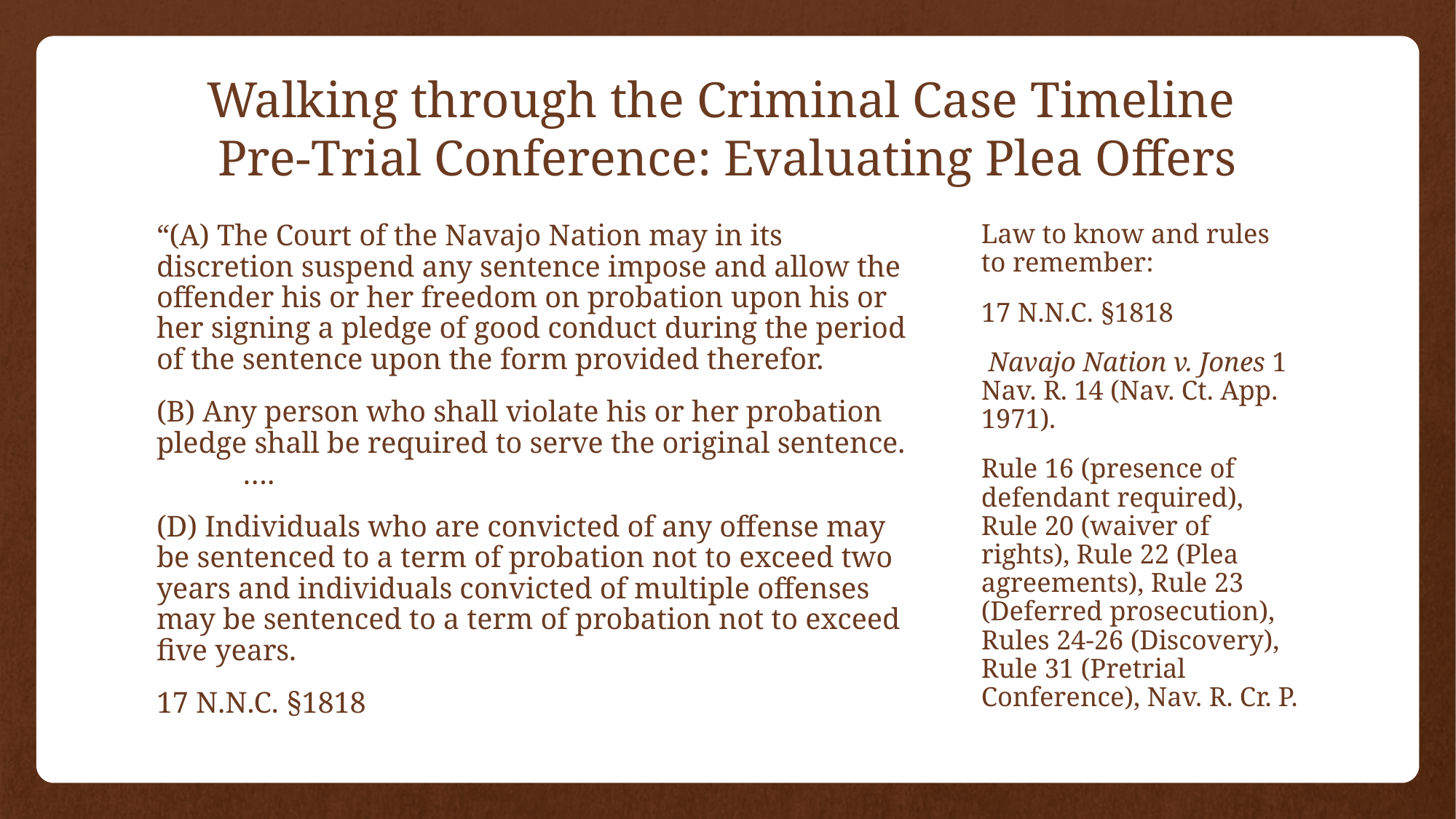

# Walking through the Criminal Case Timeline Pre-Trial Conference: Evaluating Plea Offers
“(A) The Court of the Navajo Nation may in its discretion suspend any sentence impose and allow the offender his or her freedom on probation upon his or her signing a pledge of good conduct during the period of the sentence upon the form provided therefor.
(B) Any person who shall violate his or her probation pledge shall be required to serve the original sentence. 	….
(D) Individuals who are convicted of any offense may be sentenced to a term of probation not to exceed two years and individuals convicted of multiple offenses may be sentenced to a term of probation not to exceed five years.
17 N.N.C. §1818

Law to know and rules to remember:
17 N.N.C. §1818
 Navajo Nation v. Jones 1 Nav. R. 14 (Nav. Ct. App. 1971).
Rule 16 (presence of defendant required), Rule 20 (waiver of rights), Rule 22 (Plea agreements), Rule 23 (Deferred prosecution), Rules 24-26 (Discovery), Rule 31 (Pretrial Conference), Nav. R. Cr. P.